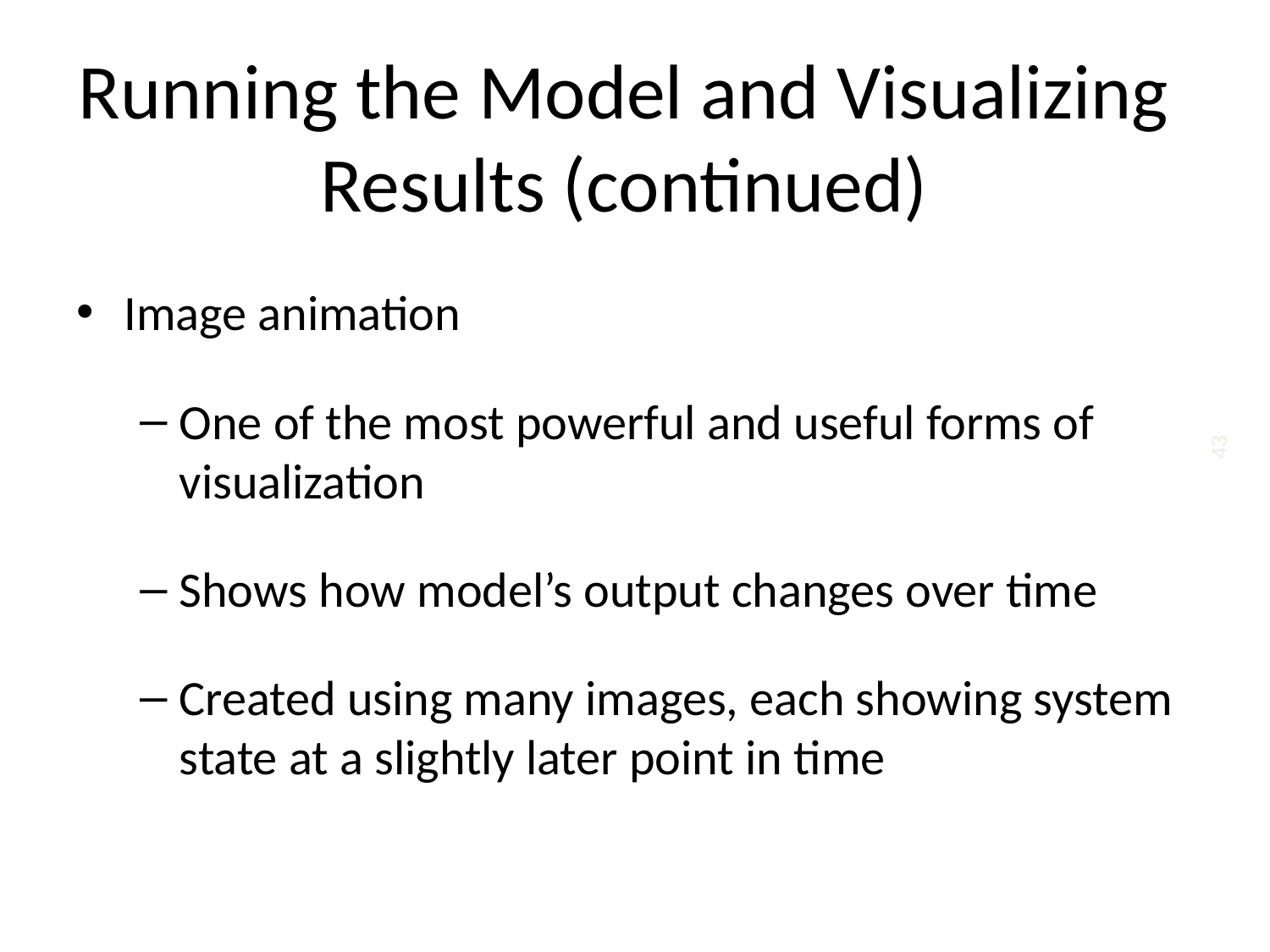

# Running the Model and Visualizing Results (continued)
Image animation
One of the most powerful and useful forms of visualization
Shows how model’s output changes over time
Created using many images, each showing system state at a slightly later point in time
43